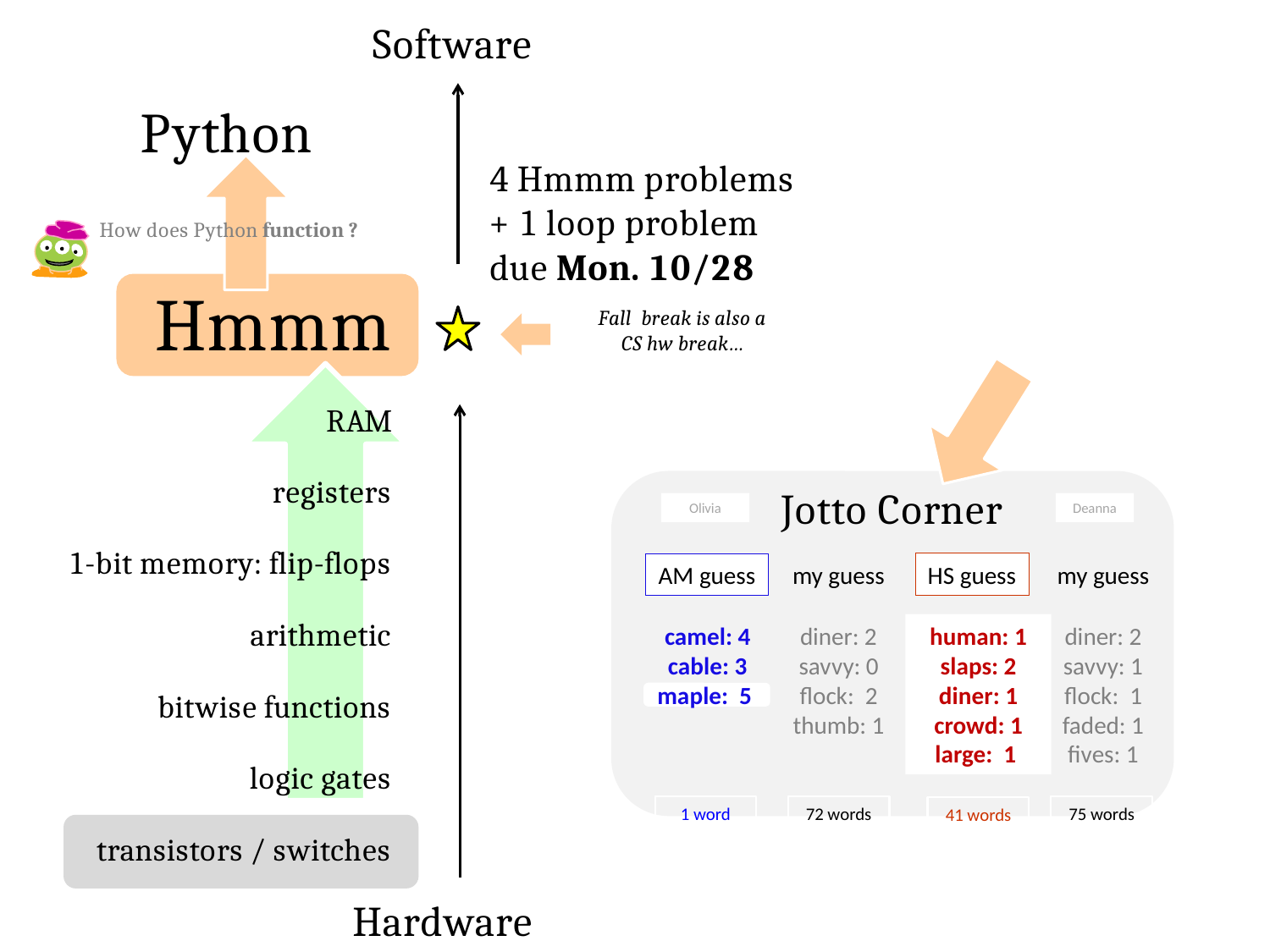

Software
Python
4 Hmmm problems + 1 loop problem due Mon. 10/28

 How does Python function ?

Hmmm
Fall  break is also a CS hw break…

RAM
Beyond CS...

registers
Jotto Corner
Olivia
Deanna
1-bit memory: flip-flops
HS guess
my guess
AM guess
my guess
diner: 2
savvy: 1
flock:  1
faded: 1
fives: 1
human: 1
slaps: 2
diner: 1
crowd: 1
large:  1
camel: 4
cable: 3
maple:  5

diner: 2
savvy: 0
flock:  2
thumb: 1

arithmetic

bitwise functions
logic gates
1 word
75 words
72 words
41 words

transistors / switches
Hardware